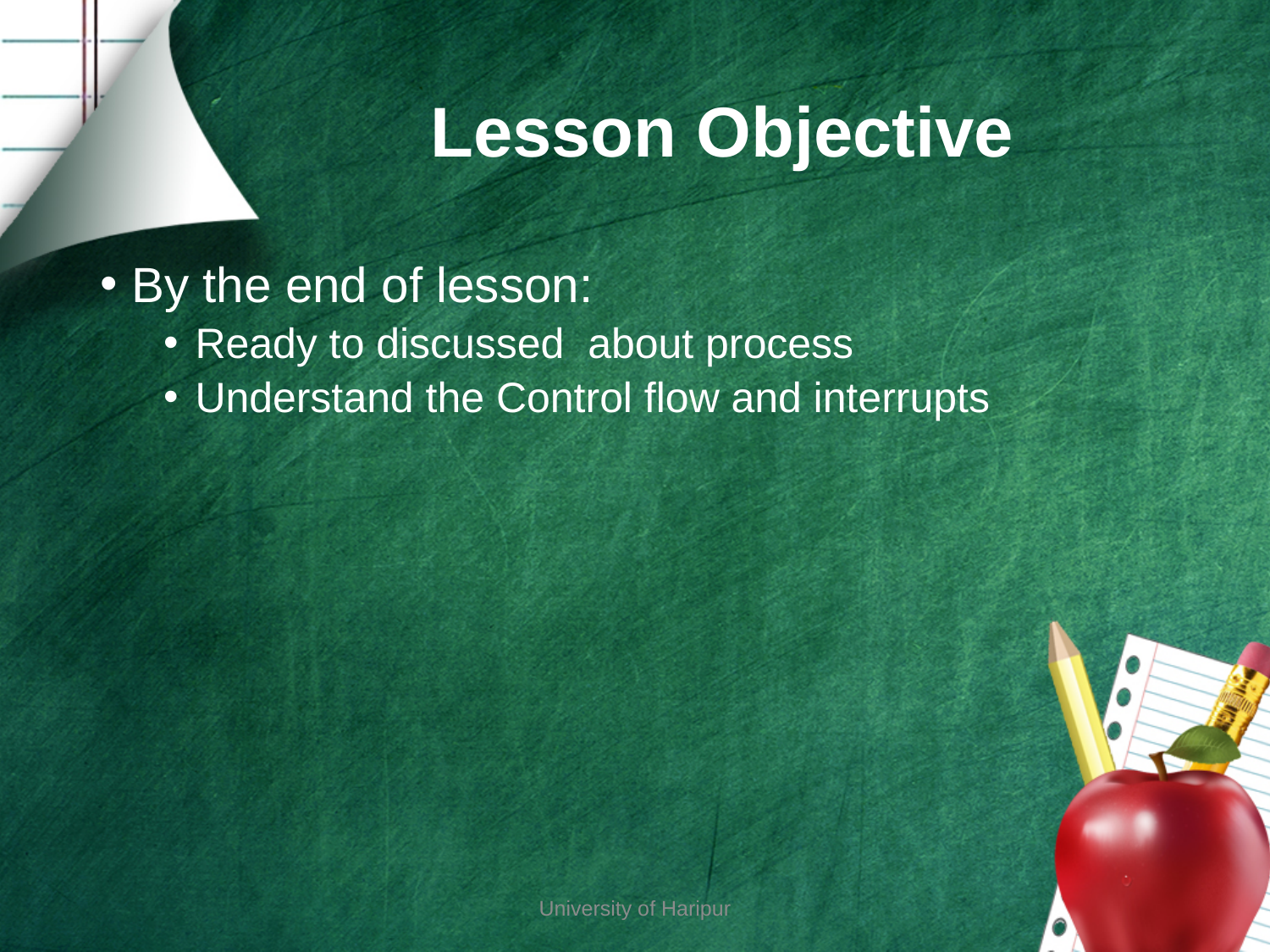

# Lesson Objective
By the end of lesson:
Ready to discussed  about process
Understand the Control flow and interrupts

University of Haripur